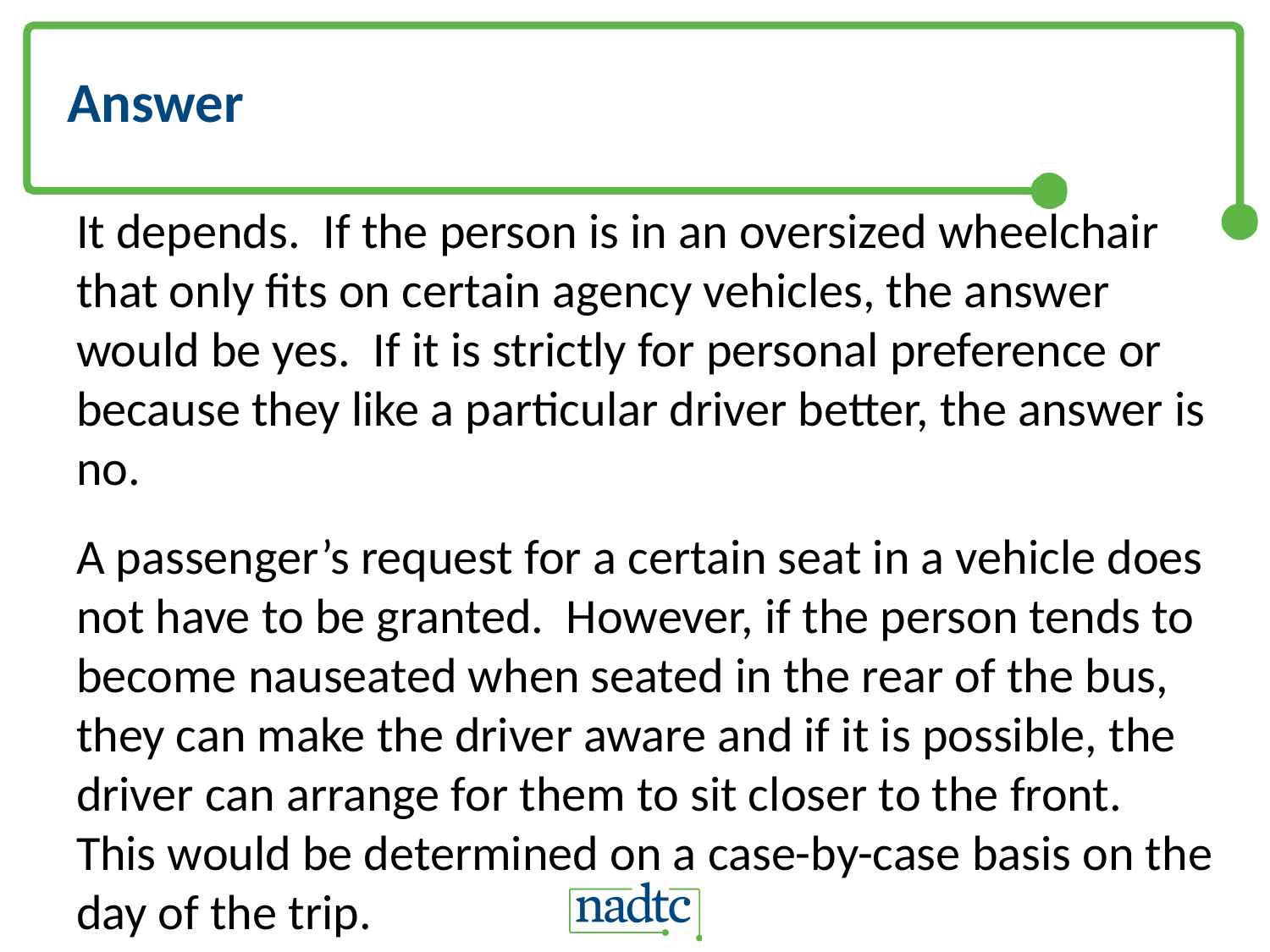

# Answer
It depends.  If the person is in an oversized wheelchair that only fits on certain agency vehicles, the answer would be yes.  If it is strictly for personal preference or because they like a particular driver better, the answer is no.

A passenger’s request for a certain seat in a vehicle does not have to be granted.  However, if the person tends to become nauseated when seated in the rear of the bus, they can make the driver aware and if it is possible, the driver can arrange for them to sit closer to the front.  This would be determined on a case-by-case basis on the day of the trip.